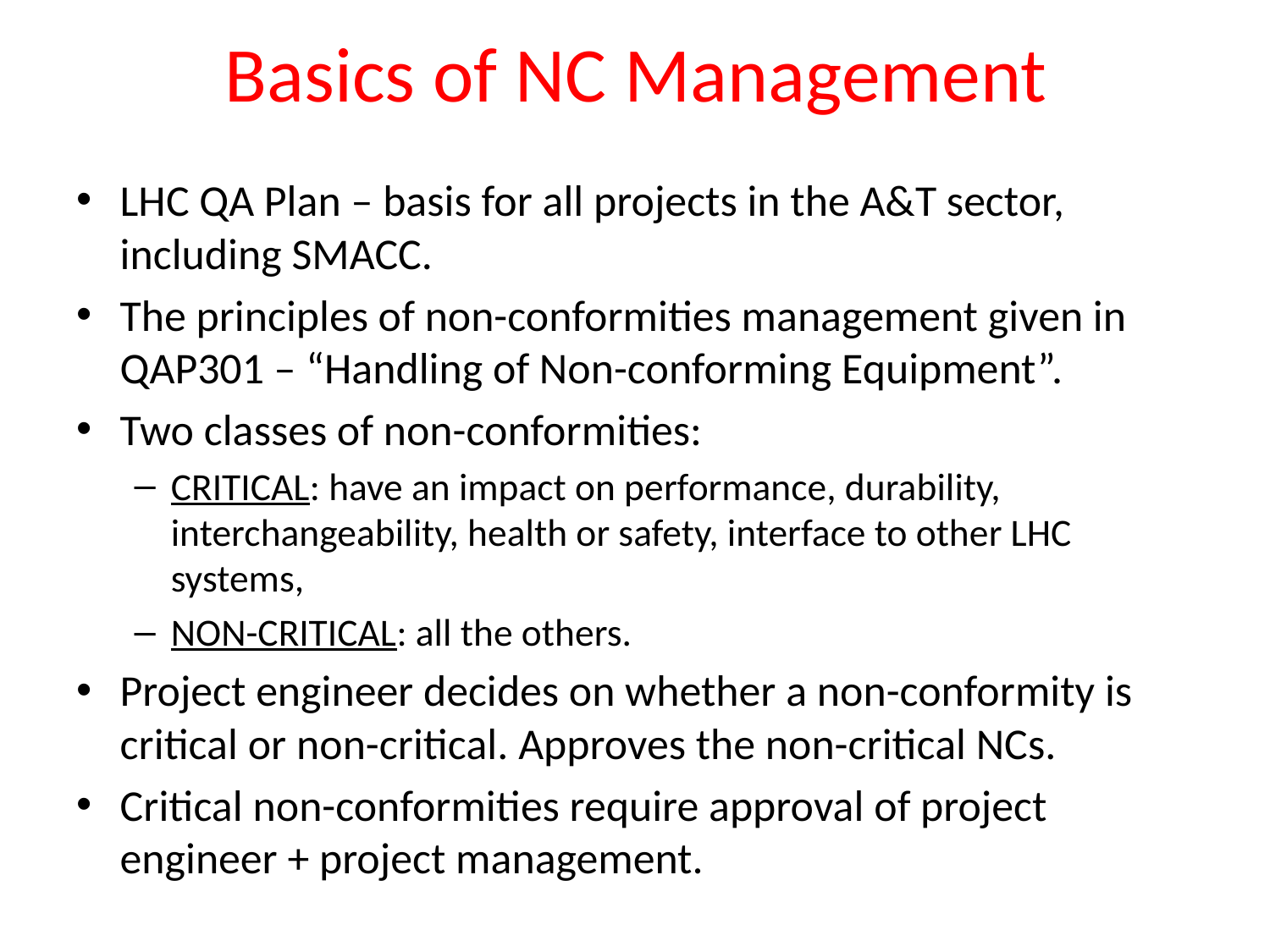

# Basics of NC Management
LHC QA Plan – basis for all projects in the A&T sector, including SMACC.
The principles of non-conformities management given in QAP301 – “Handling of Non-conforming Equipment”.
Two classes of non-conformities:
CRITICAL: have an impact on performance, durability, interchangeability, health or safety, interface to other LHC systems,
NON-CRITICAL: all the others.
Project engineer decides on whether a non-conformity is critical or non-critical. Approves the non-critical NCs.
Critical non-conformities require approval of project engineer + project management.